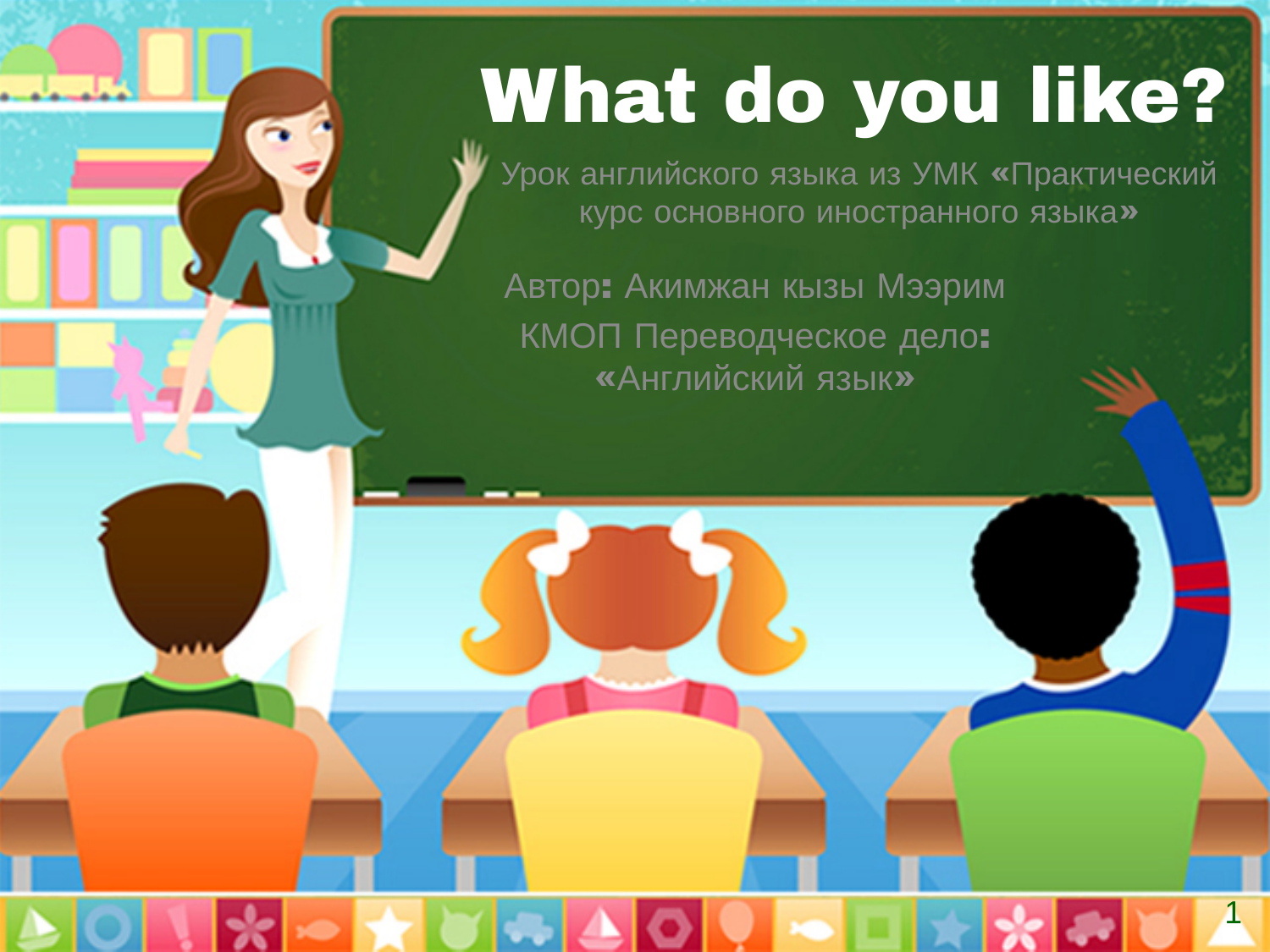

# What do you like?
Урок английского языка из УМК «Практический курс основного иностранного языка»
Автор: Акимжан кызы Мээрим
КМОП Переводческое дело: «Английский язык»
1